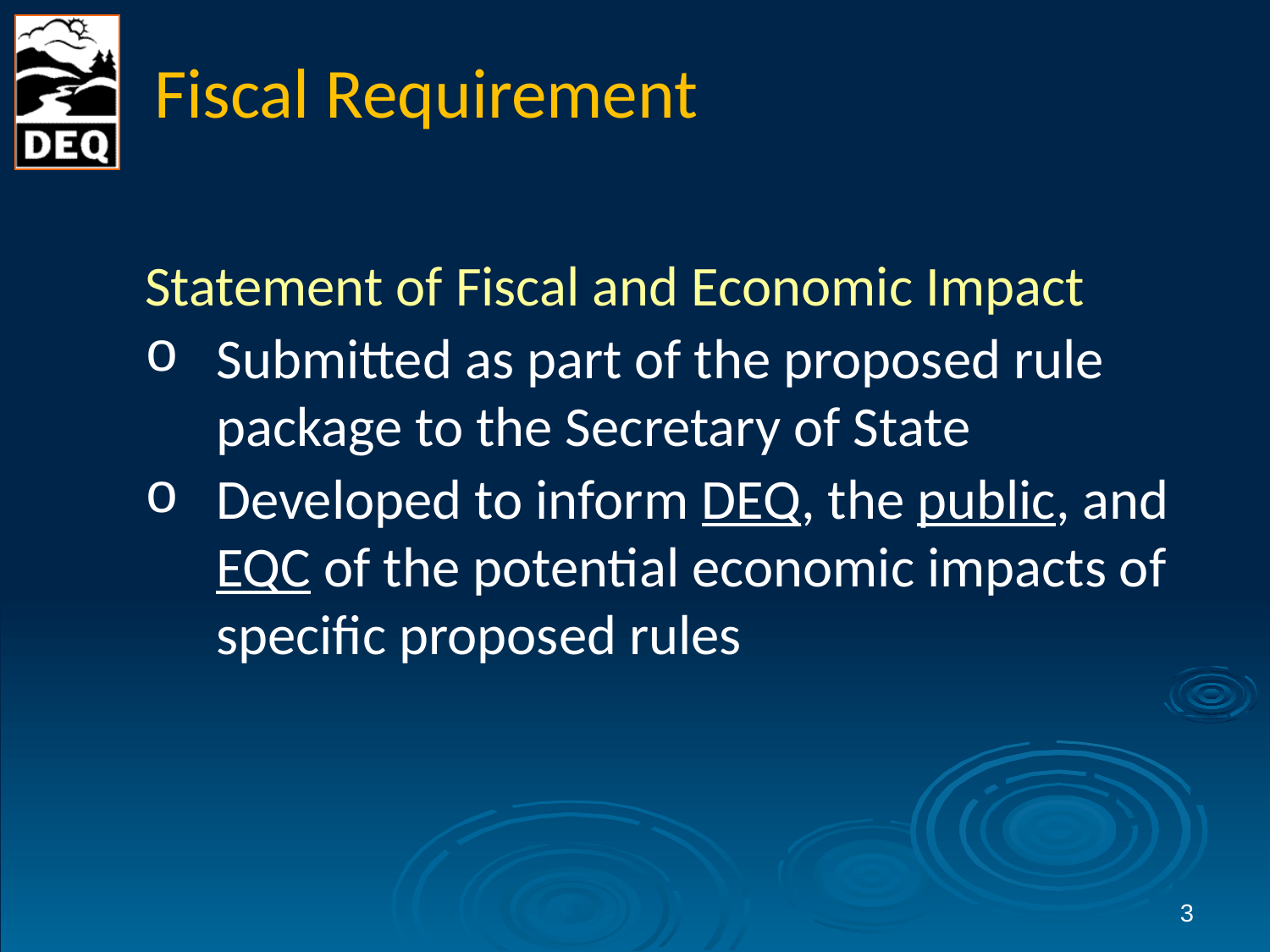

# Fiscal Requirement
Statement of Fiscal and Economic Impact
Submitted as part of the proposed rule package to the Secretary of State
Developed to inform DEQ, the public, and EQC of the potential economic impacts of specific proposed rules

3